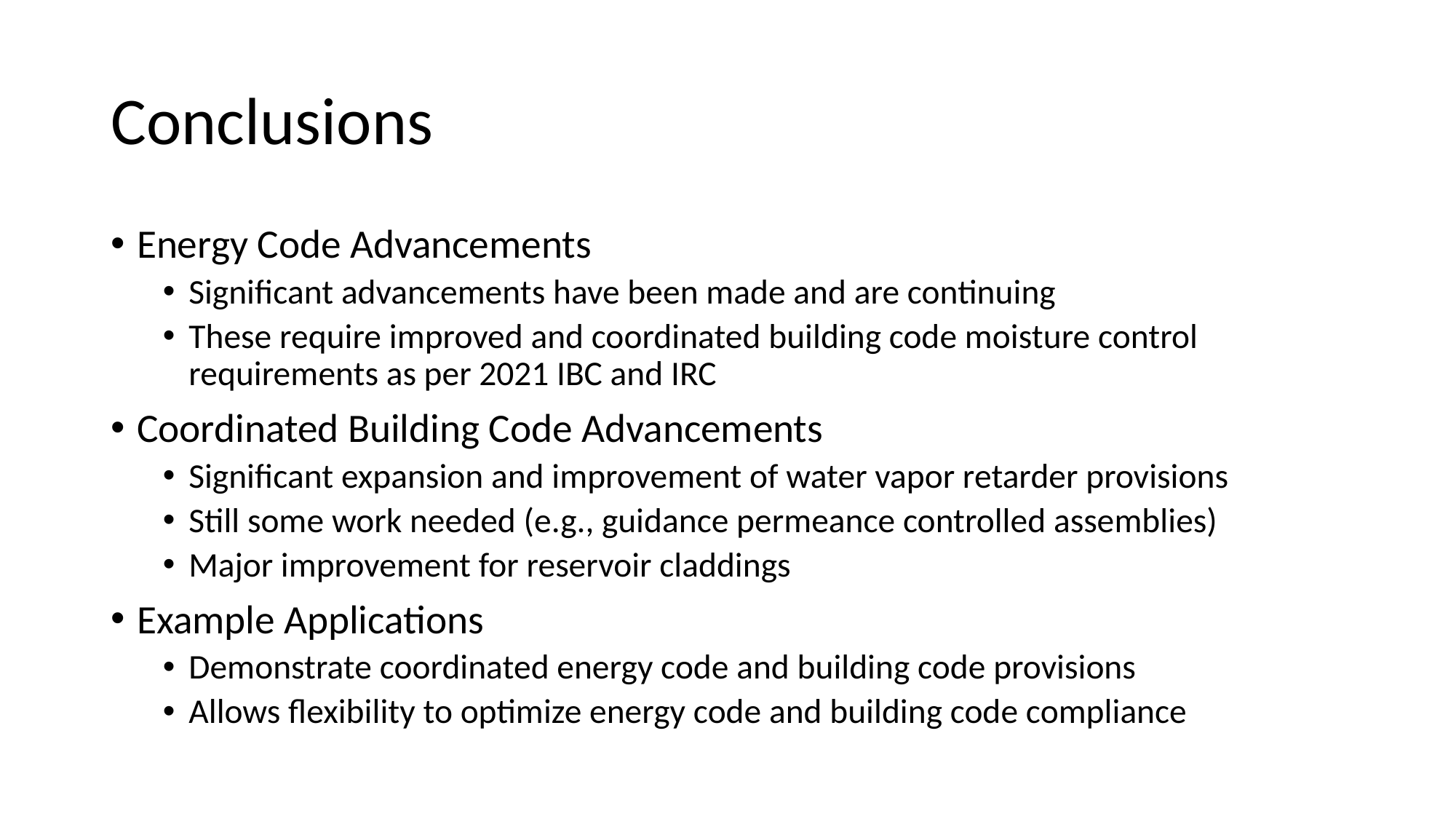

# Conclusions
Energy Code Advancements
Significant advancements have been made and are continuing
These require improved and coordinated building code moisture control requirements as per 2021 IBC and IRC
Coordinated Building Code Advancements
Significant expansion and improvement of water vapor retarder provisions
Still some work needed (e.g., guidance permeance controlled assemblies)
Major improvement for reservoir claddings
Example Applications
Demonstrate coordinated energy code and building code provisions
Allows flexibility to optimize energy code and building code compliance